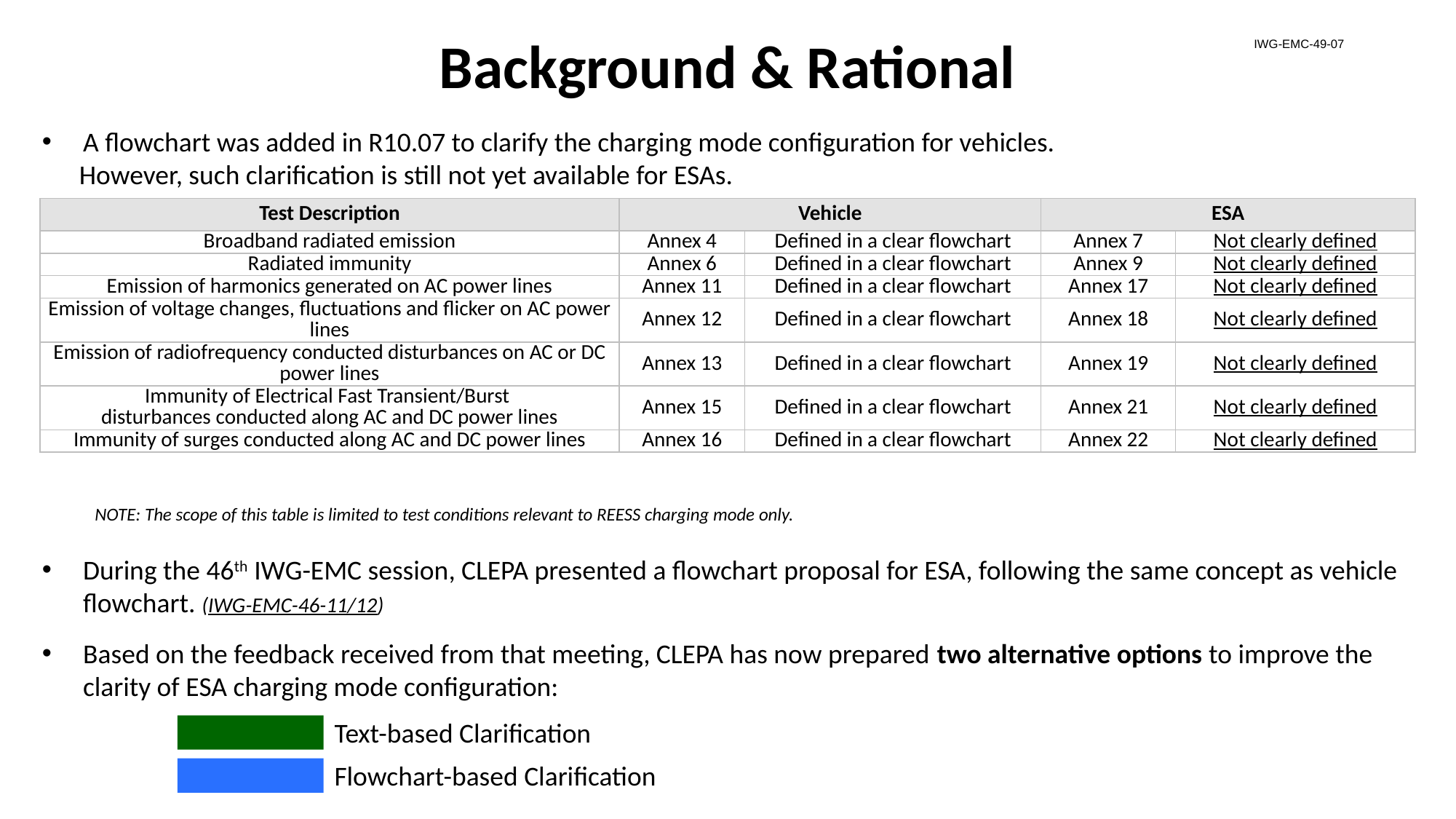

Background & Rational
IWG-EMC-49-07
A flowchart was added in R10.07 to clarify the charging mode configuration for vehicles.
      However, such clarification is still not yet available for ESAs.
| Test Description | Vehicle |  | ESA |  |
| --- | --- | --- | --- | --- |
| Broadband radiated emission | Annex 4 | Defined in a clear flowchart | Annex 7 | Not clearly defined |
| Radiated immunity | Annex 6 | Defined in a clear flowchart | Annex 9 | Not clearly defined |
| Emission of harmonics generated on AC power lines | Annex 11 | Defined in a clear flowchart | Annex 17 | Not clearly defined |
| Emission of voltage changes, fluctuations and flicker on AC power lines | Annex 12 | Defined in a clear flowchart | Annex 18 | Not clearly defined |
| Emission of radiofrequency conducted disturbances on AC or DC power lines | Annex 13 | Defined in a clear flowchart | Annex 19 | Not clearly defined |
| Immunity of Electrical Fast Transient/Burst disturbances conducted along AC and DC power lines | Annex 15 | Defined in a clear flowchart | Annex 21 | Not clearly defined |
| Immunity of surges conducted along AC and DC power lines | Annex 16 | Defined in a clear flowchart | Annex 22 | Not clearly defined |
NOTE: The scope of this table is limited to test conditions relevant to REESS charging mode only.
During the 46th IWG-EMC session, CLEPA presented a flowchart proposal for ESA, following the same concept as vehicle flowchart. (IWG-EMC-46-11/12)

Based on the feedback received from that meeting, CLEPA has now prepared two alternative options to improve the clarity of ESA charging mode configuration:
Text-based Clarification
OPTION 1
Flowchart-based Clarification
OPTION 2